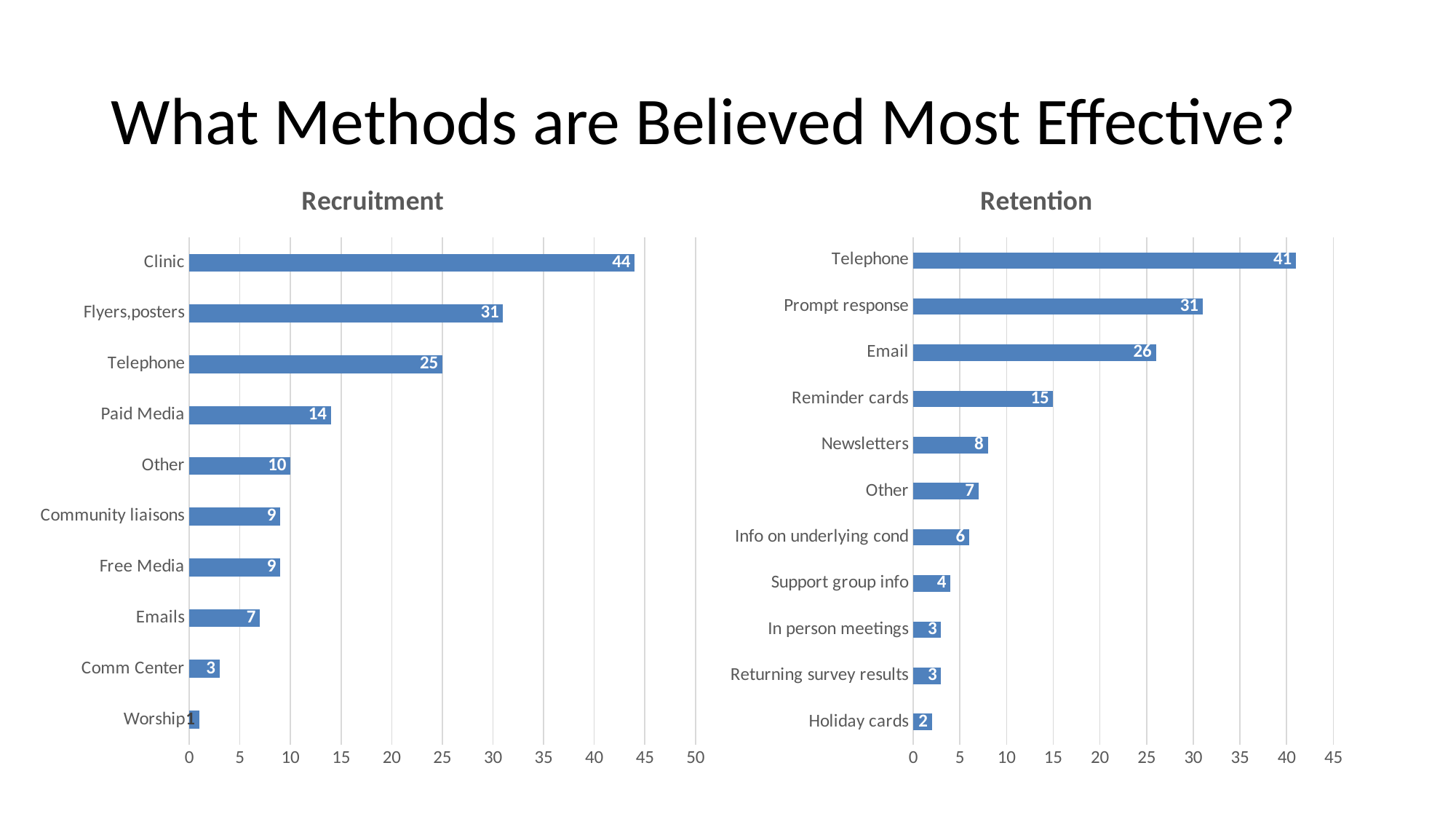

# What Methods are Believed Most Effective?

### Chart: Recruitment

| Category |  |
|---|---|
| Worship | 1.0 |
| Comm Center | 3.0 |
| Emails | 7.0 |
| Free Media | 9.0 |
| Community liaisons | 9.0 |
| Other | 10.0 |
| Paid Media | 14.0 |
| Telephone | 25.0 |
| Flyers,posters | 31.0 |
| Clinic | 44.0 |

### Chart: Retention

| Category |  |
|---|---|
| Holiday cards | 2.0 |
| Returning survey results | 3.0 |
| In person meetings | 3.0 |
| Support group info | 4.0 |
| Info on underlying cond | 6.0 |
| Other | 7.0 |
| Newsletters | 8.0 |
| Reminder cards | 15.0 |
| Email | 26.0 |
| Prompt response | 31.0 |
| Telephone | 41.0 |